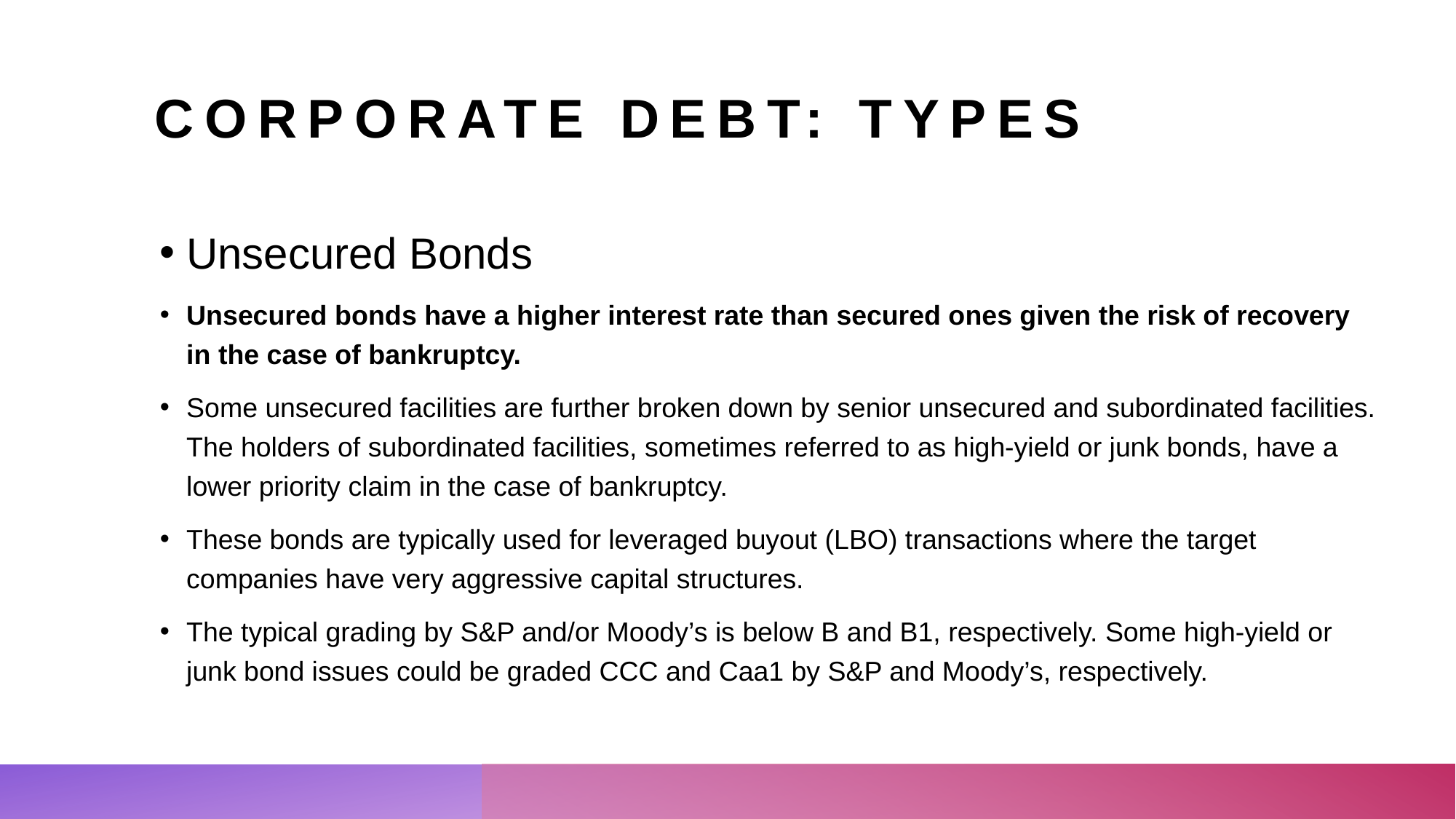

# Corporate Debt: TYPES
Unsecured Bonds
Unsecured bonds have a higher interest rate than secured ones given the risk of recovery in the case of bankruptcy.
Some unsecured facilities are further broken down by senior unsecured and subordinated facilities. The holders of subordinated facilities, sometimes referred to as high-yield or junk bonds, have a lower priority claim in the case of bankruptcy.
These bonds are typically used for leveraged buyout (LBO) transactions where the target companies have very aggressive capital structures.
The typical grading by S&P and/or Moody’s is below B and B1, respectively. Some high-yield or junk bond issues could be graded CCC and Caa1 by S&P and Moody’s, respectively.